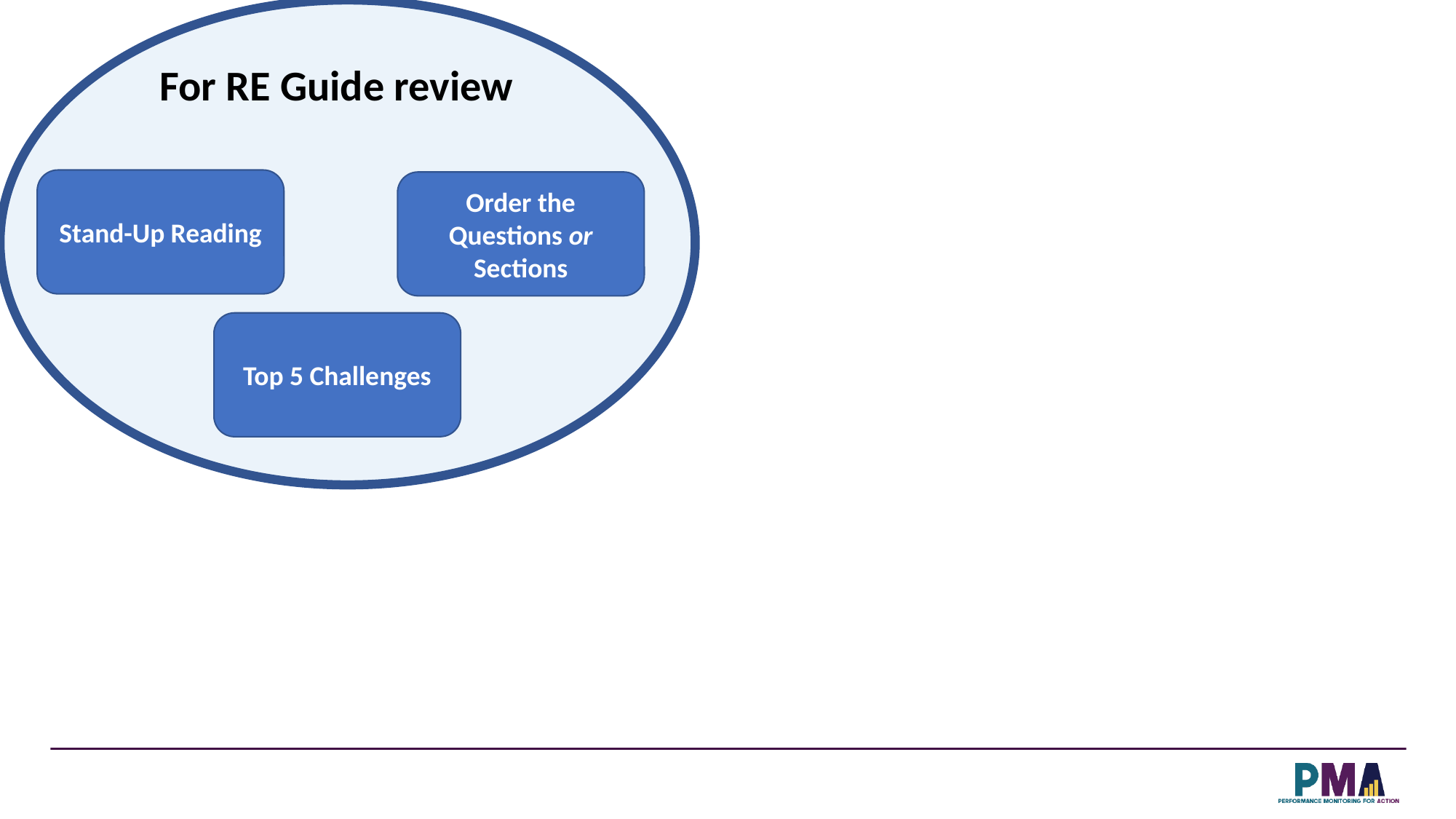

For RE Guide review
Stand-Up Reading
Order the Questions or Sections
Top 5 Challenges